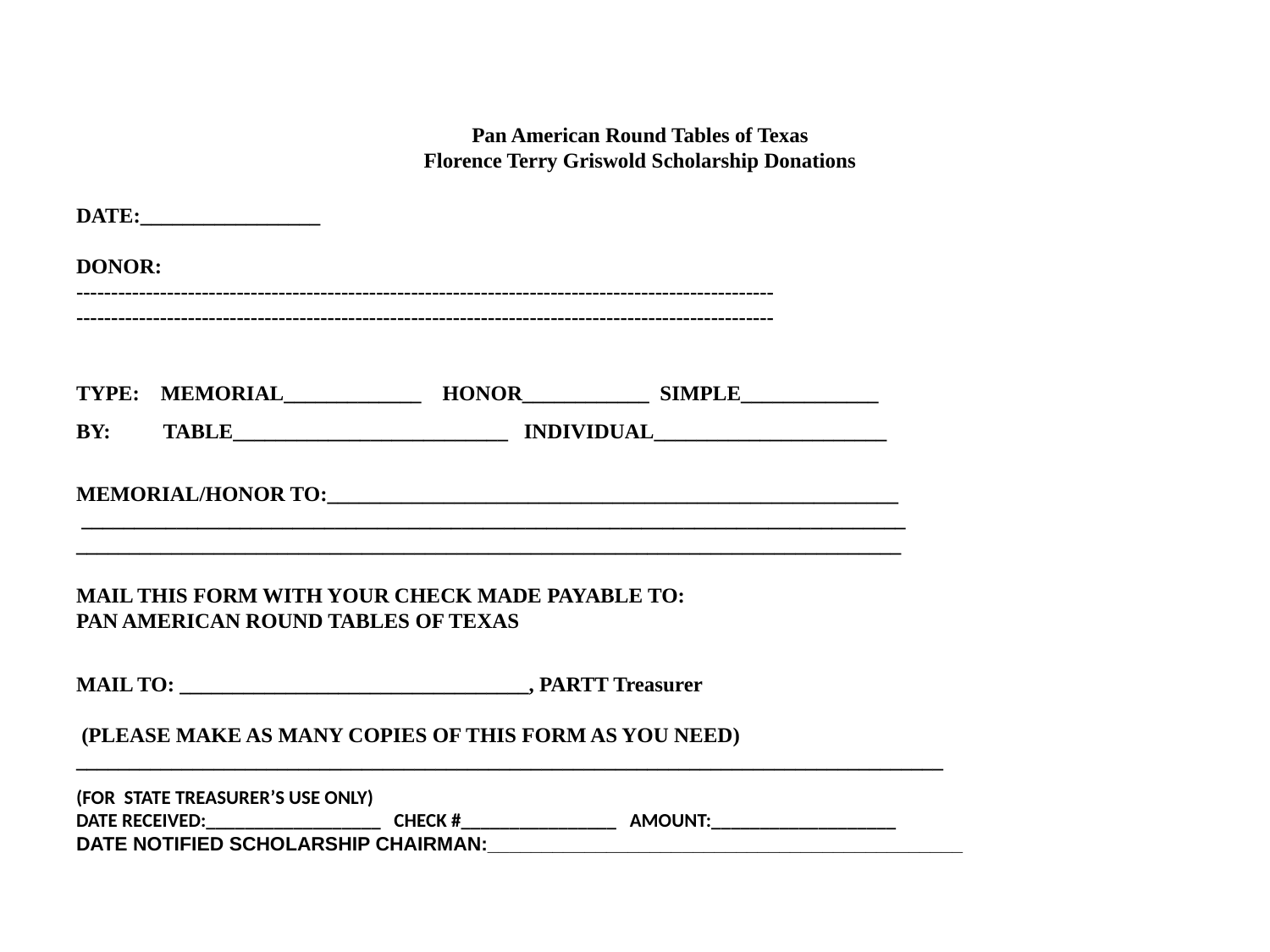

Pan American Round Tables of Texas
Florence Terry Griswold Scholarship Donations

DATE:_________________

DONOR:
----------------------------------------------------------------------------------------------------
----------------------------------------------------------------------------------------------------

TYPE:    MEMORIAL_____________    HONOR____________  SIMPLE_____________

BY:          TABLE__________________________   INDIVIDUAL______________________

MEMORIAL/HONOR TO:______________________________________________________
 ______________________________________________________________________________
______________________________________________________________________________

MAIL THIS FORM WITH YOUR CHECK MADE PAYABLE TO:
PAN AMERICAN ROUND TABLES OF TEXAS

MAIL TO: _________________________________, PARTT Treasurer

 (PLEASE MAKE AS MANY COPIES OF THIS FORM AS YOU NEED)
__________________________________________________________________________________

(FOR  STATE TREASURER’S USE ONLY)
DATE RECEIVED:__________________   CHECK #________________   AMOUNT:___________________
DATE NOTIFIED SCHOLARSHIP CHAIRMAN:____________________________________________